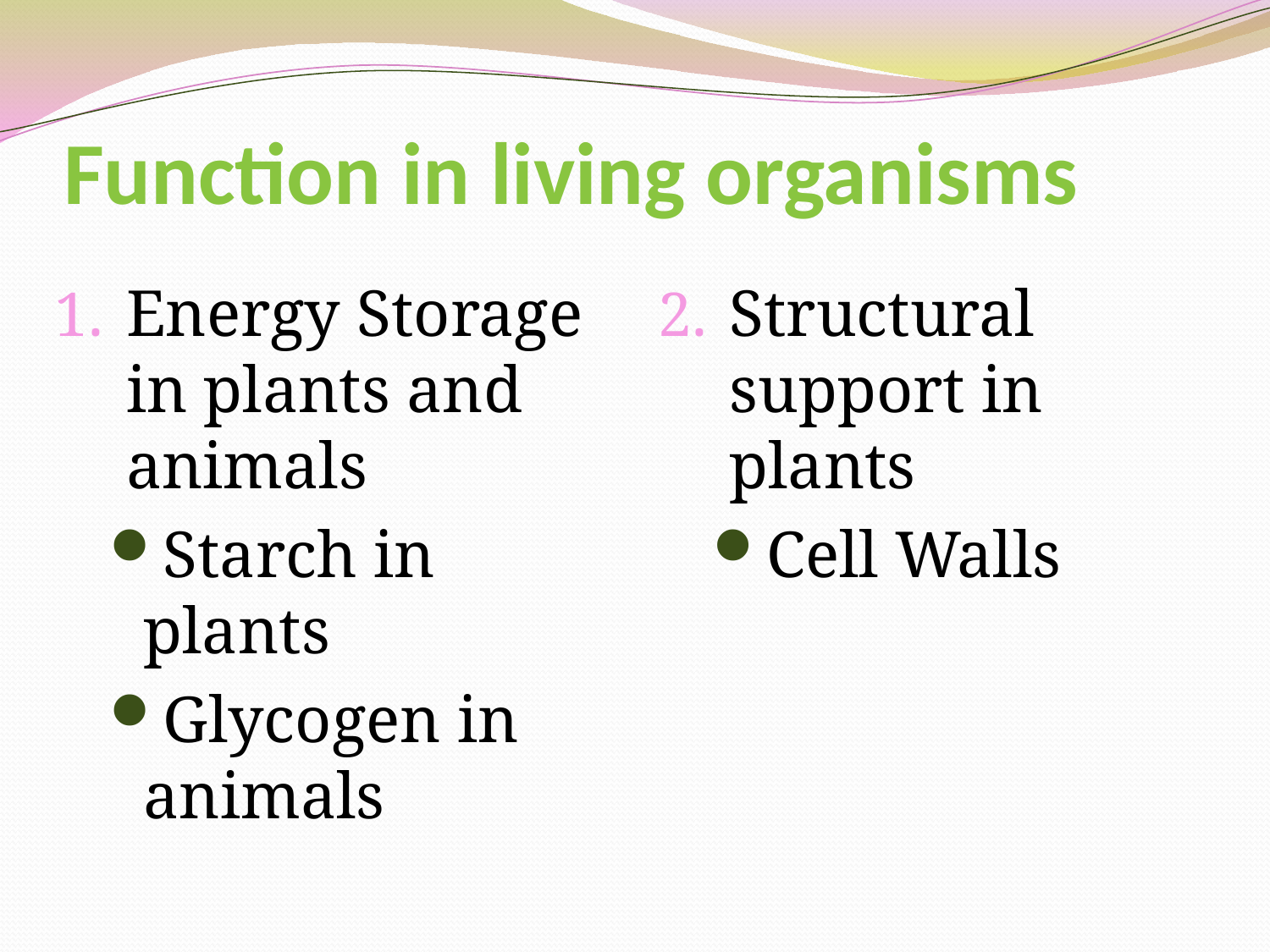

# Function in living organisms
Energy Storage in plants and animals
Starch in plants
Glycogen in animals
Structural support in plants
Cell Walls